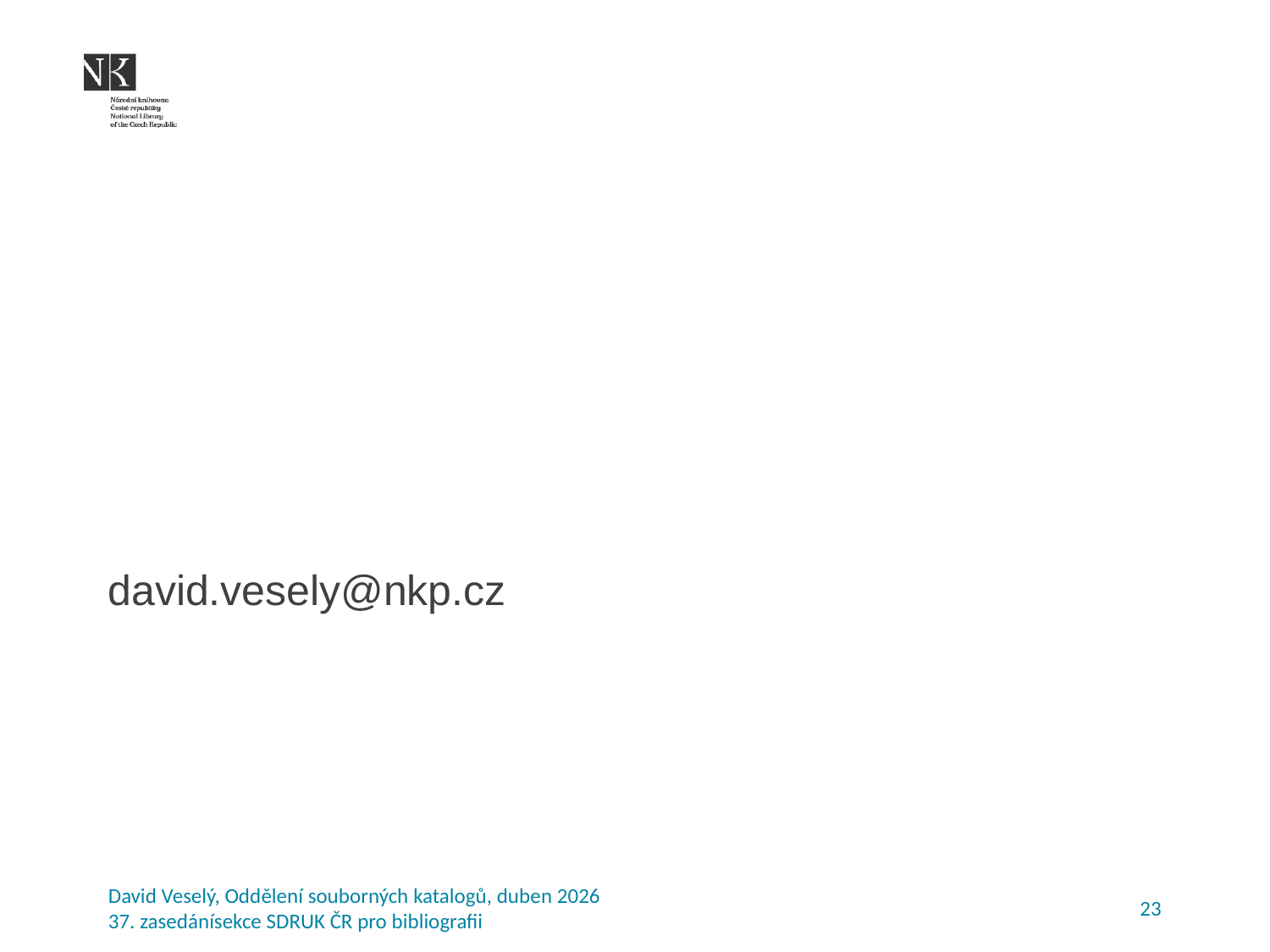

david.vesely@nkp.cz
David Veselý, Oddělení souborných katalogů, duben 2026
37. zasedánísekce SDRUK ČR pro bibliografii
23